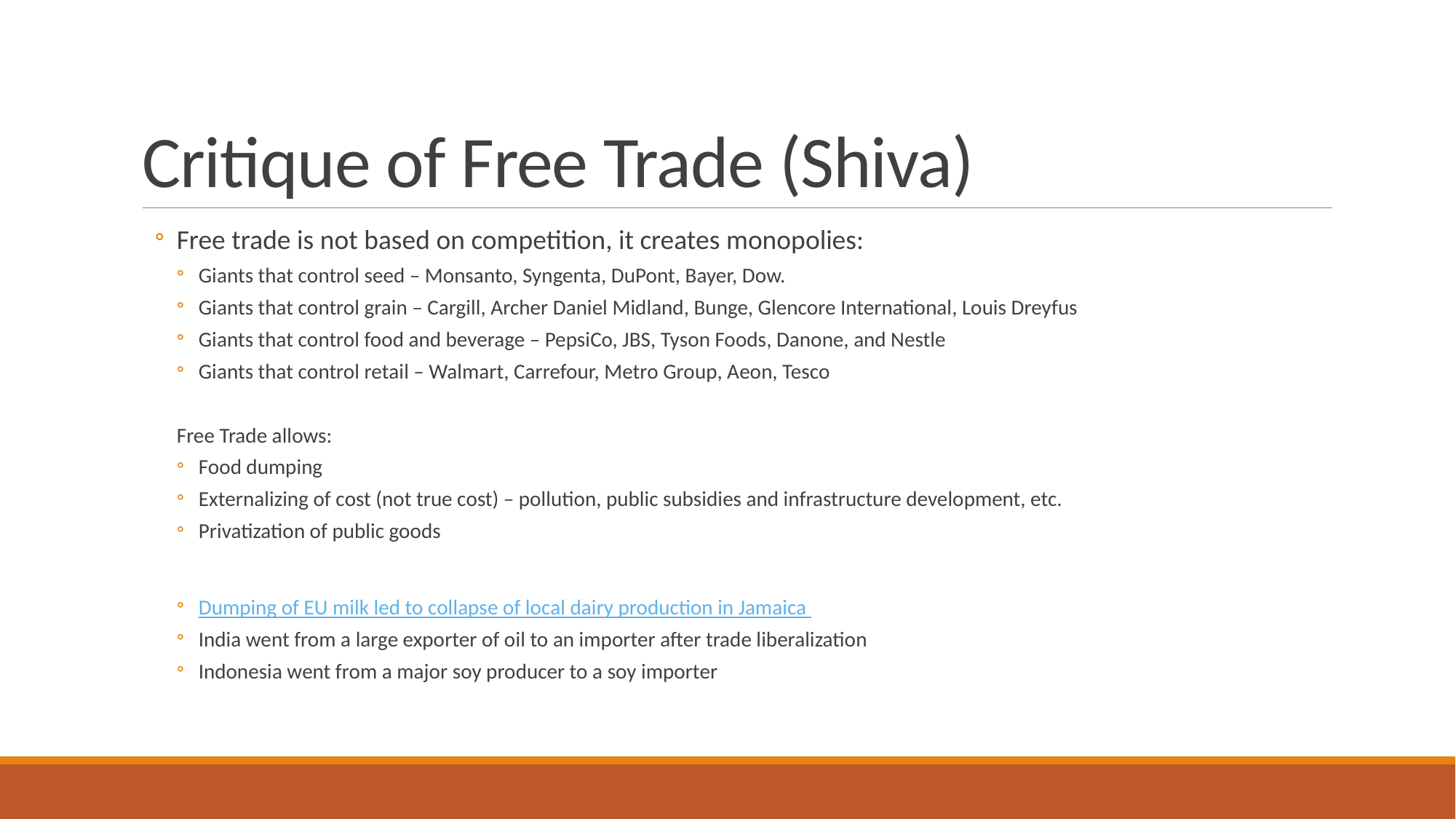

# Critique of Free Trade (Shiva)
Free trade is not based on competition, it creates monopolies:
Giants that control seed – Monsanto, Syngenta, DuPont, Bayer, Dow.
Giants that control grain – Cargill, Archer Daniel Midland, Bunge, Glencore International, Louis Dreyfus
Giants that control food and beverage – PepsiCo, JBS, Tyson Foods, Danone, and Nestle
Giants that control retail – Walmart, Carrefour, Metro Group, Aeon, Tesco

Free Trade allows:
Food dumping
Externalizing of cost (not true cost) – pollution, public subsidies and infrastructure development, etc.
Privatization of public goods

Dumping of EU milk led to collapse of local dairy production in Jamaica
India went from a large exporter of oil to an importer after trade liberalization
Indonesia went from a major soy producer to a soy importer